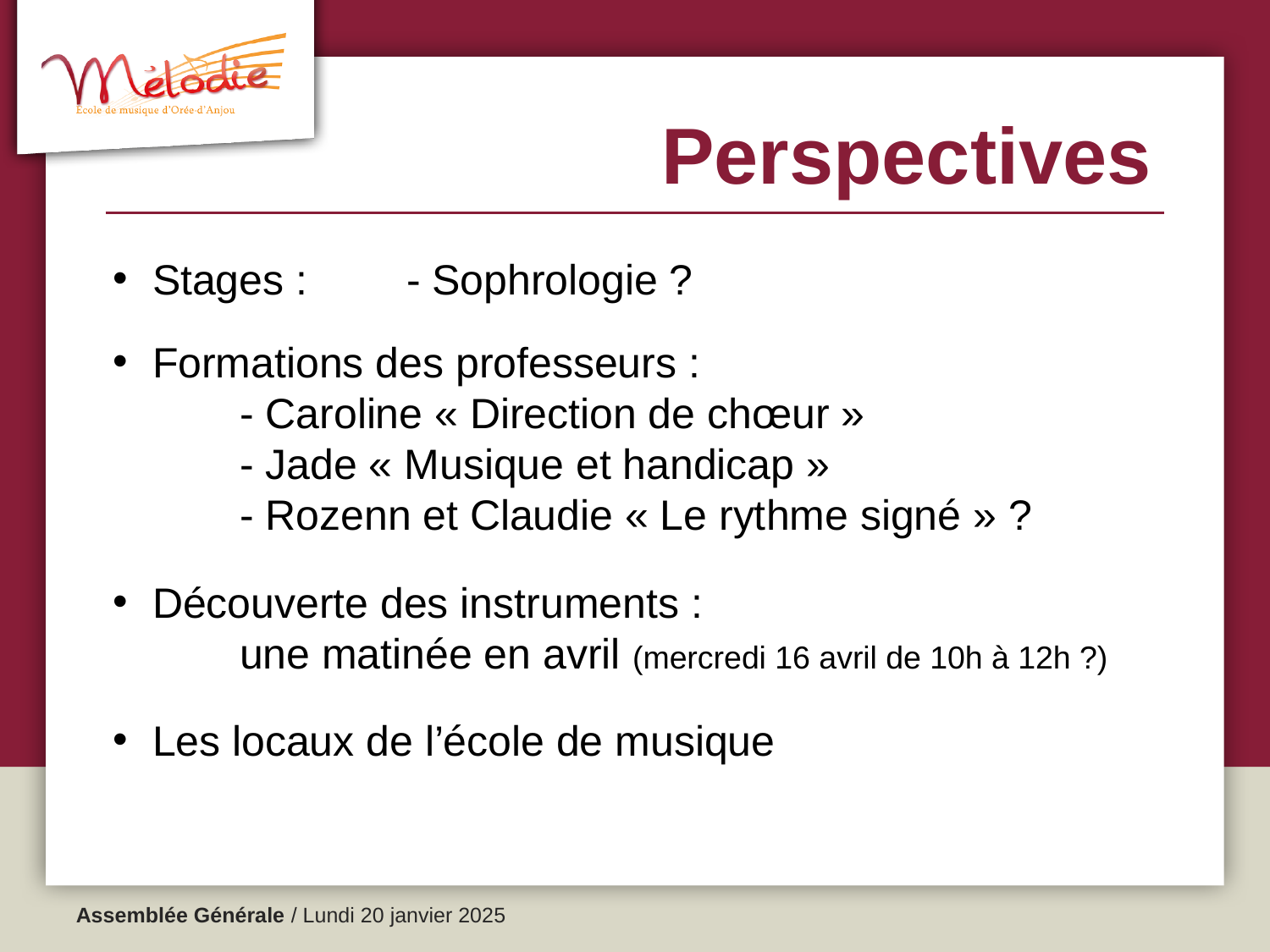

Perspectives
Stages :	- Sophrologie ?
Formations des professeurs :
	- Caroline « Direction de chœur »
	- Jade « Musique et handicap »
	- Rozenn et Claudie « Le rythme signé » ?
Découverte des instruments :
	une matinée en avril (mercredi 16 avril de 10h à 12h ?)
Les locaux de l’école de musique